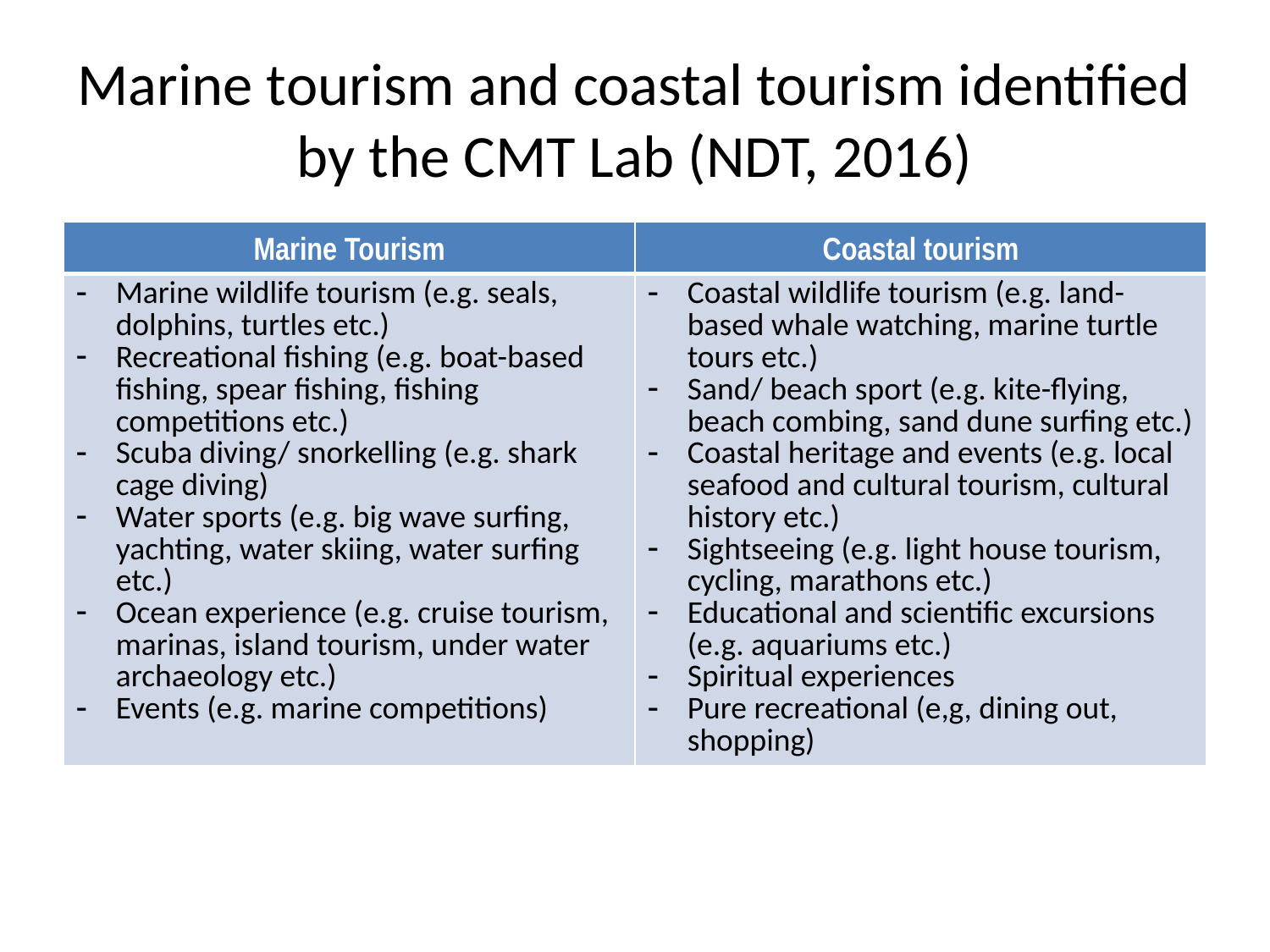

# Marine tourism and coastal tourism identified by the CMT Lab (NDT, 2016)
| Marine Tourism | Coastal tourism |
| --- | --- |
| Marine wildlife tourism (e.g. seals, dolphins, turtles etc.) Recreational fishing (e.g. boat-based fishing, spear fishing, fishing competitions etc.) Scuba diving/ snorkelling (e.g. shark cage diving) Water sports (e.g. big wave surfing, yachting, water skiing, water surfing etc.) Ocean experience (e.g. cruise tourism, marinas, island tourism, under water archaeology etc.) Events (e.g. marine competitions) | Coastal wildlife tourism (e.g. land-based whale watching, marine turtle tours etc.) Sand/ beach sport (e.g. kite-flying, beach combing, sand dune surfing etc.) Coastal heritage and events (e.g. local seafood and cultural tourism, cultural history etc.) Sightseeing (e.g. light house tourism, cycling, marathons etc.) Educational and scientific excursions (e.g. aquariums etc.) Spiritual experiences Pure recreational (e,g, dining out, shopping) |